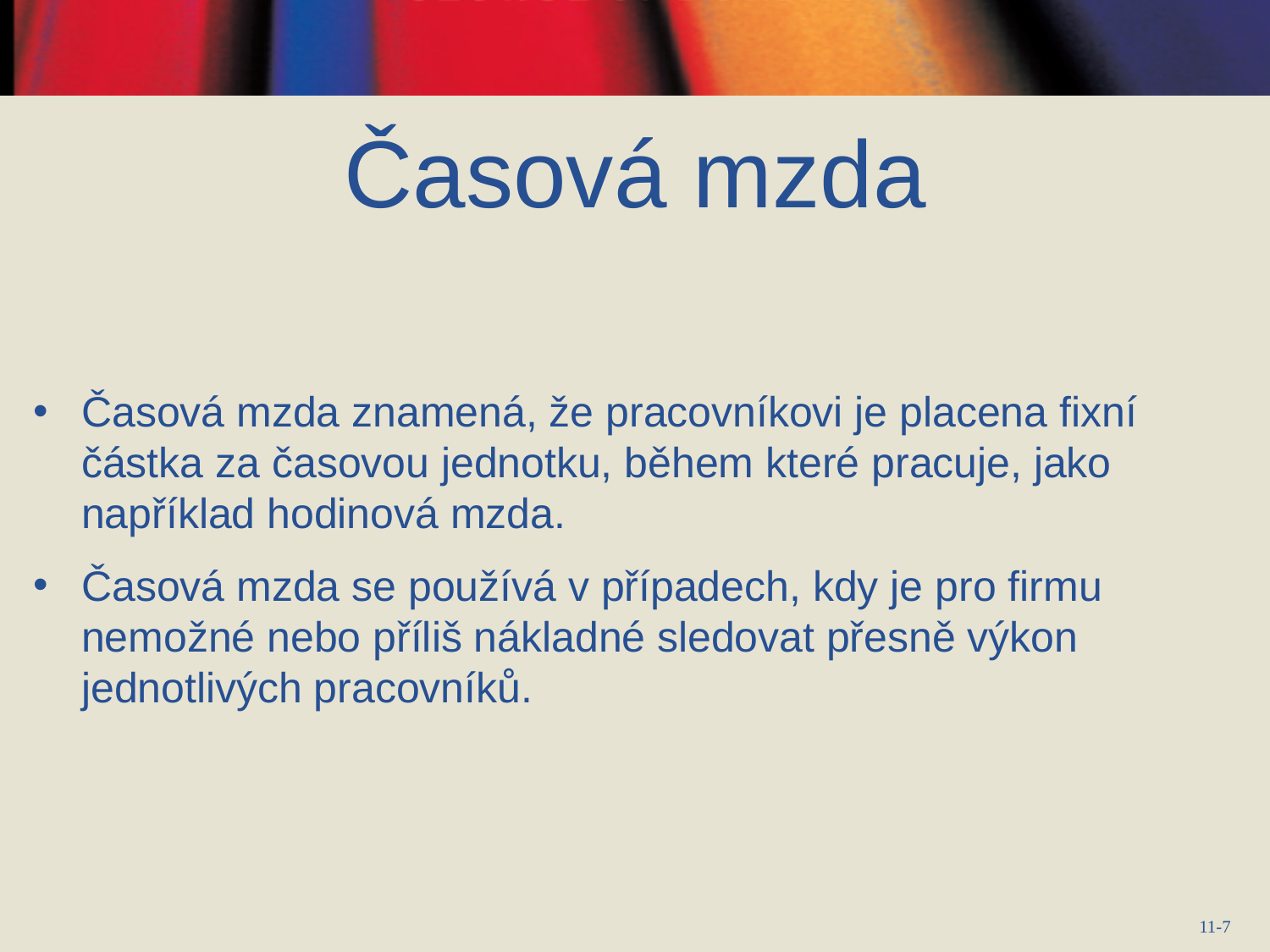

Časová mzda

Časová mzda znamená, že pracovníkovi je placena fixní částka za časovou jednotku, během které pracuje, jako například hodinová mzda.
Časová mzda se používá v případech, kdy je pro firmu nemožné nebo příliš nákladné sledovat přesně výkon jednotlivých pracovníků.